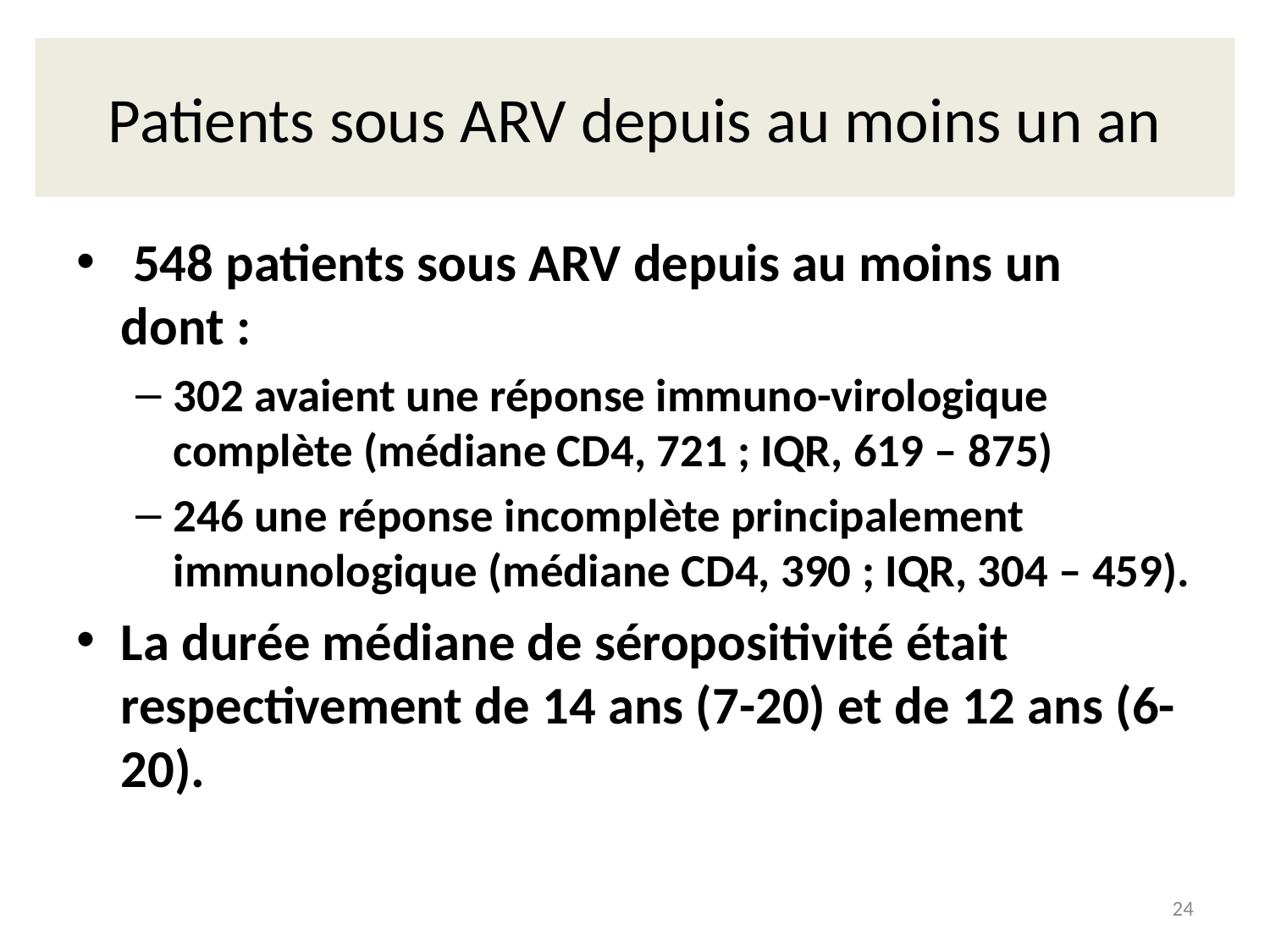

# Patients sous ARV depuis au moins un an
 548 patients sous ARV depuis au moins un dont :
302 avaient une réponse immuno-virologique complète (médiane CD4, 721 ; IQR, 619 – 875)
246 une réponse incomplète principalement immunologique (médiane CD4, 390 ; IQR, 304 – 459).
La durée médiane de séropositivité était respectivement de 14 ans (7-20) et de 12 ans (6-20).

24